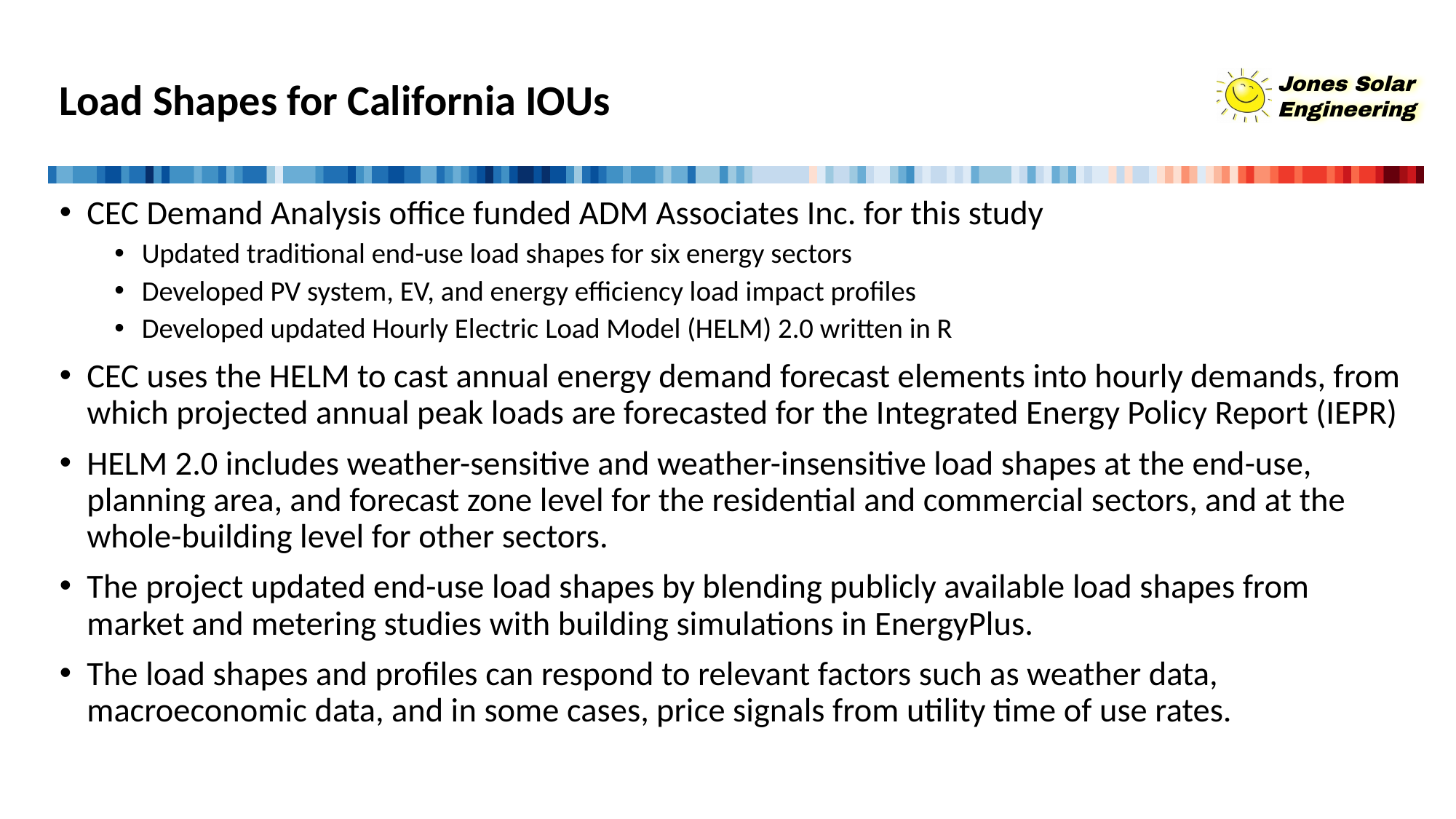

# Load Shapes for California IOUs
CEC Demand Analysis office funded ADM Associates Inc. for this study
Updated traditional end-use load shapes for six energy sectors
Developed PV system, EV, and energy efficiency load impact profiles
Developed updated Hourly Electric Load Model (HELM) 2.0 written in R
CEC uses the HELM to cast annual energy demand forecast elements into hourly demands, from which projected annual peak loads are forecasted for the Integrated Energy Policy Report (IEPR)
HELM 2.0 includes weather-sensitive and weather-insensitive load shapes at the end-use, planning area, and forecast zone level for the residential and commercial sectors, and at the whole-building level for other sectors.
The project updated end-use load shapes by blending publicly available load shapes from market and metering studies with building simulations in EnergyPlus.
The load shapes and profiles can respond to relevant factors such as weather data, macroeconomic data, and in some cases, price signals from utility time of use rates.